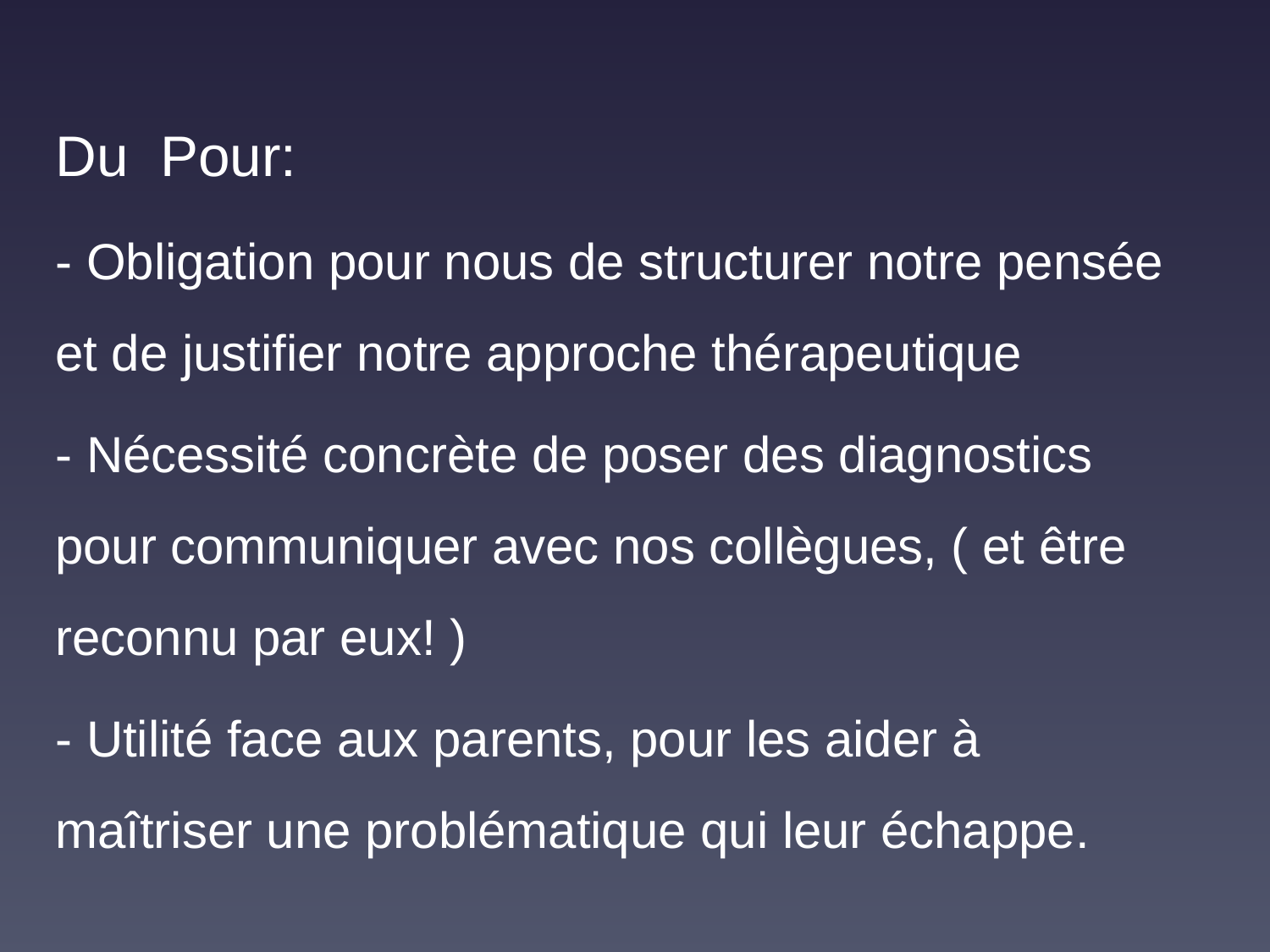

Du  Pour:
- Obligation pour nous de structurer notre pensée et de justifier notre approche thérapeutique
- Nécessité concrète de poser des diagnostics pour communiquer avec nos collègues, ( et être reconnu par eux! )
- Utilité face aux parents, pour les aider à maîtriser une problématique qui leur échappe.